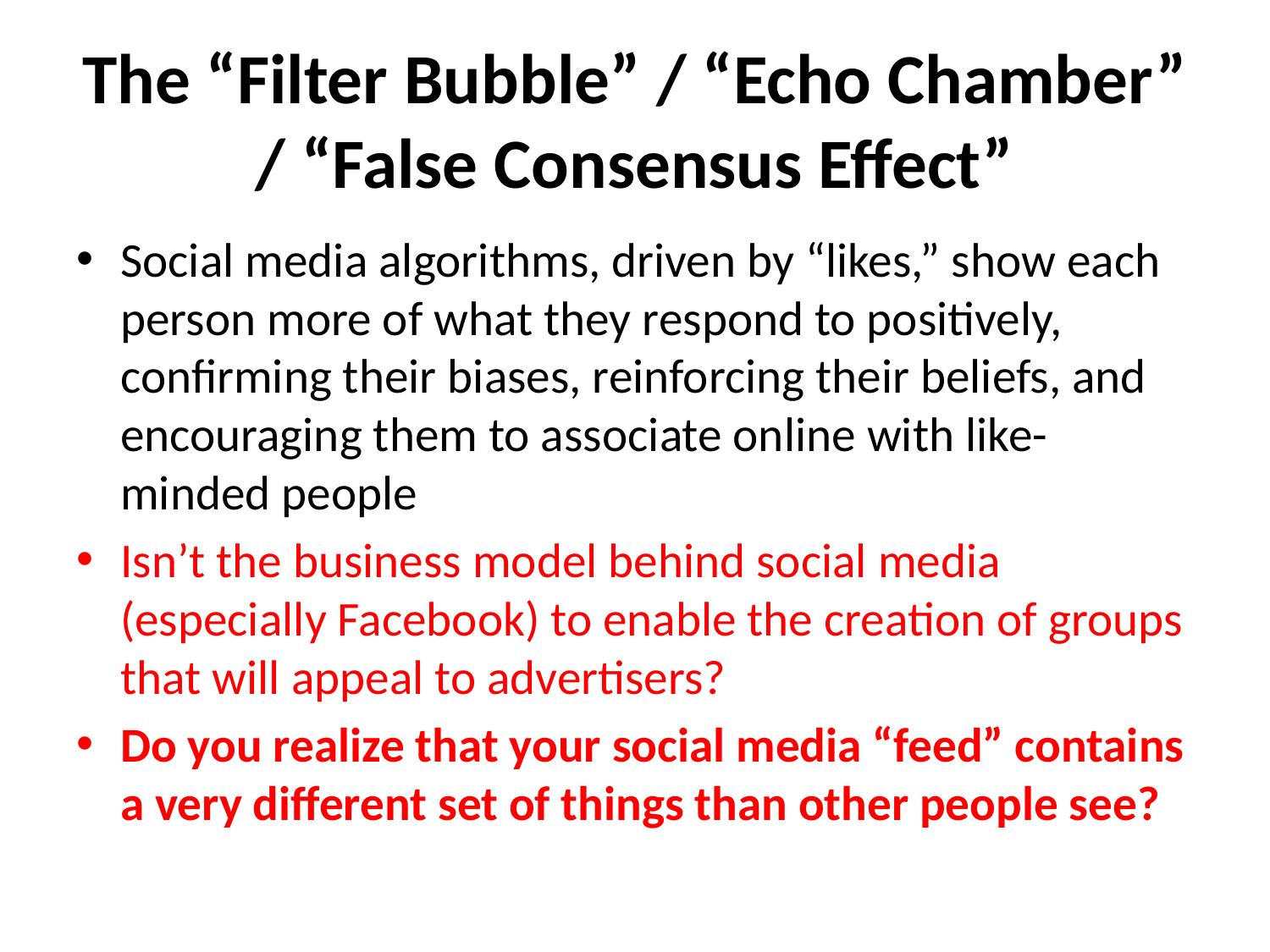

# The “Filter Bubble” / “Echo Chamber” / “False Consensus Effect”
Social media algorithms, driven by “likes,” show each person more of what they respond to positively, confirming their biases, reinforcing their beliefs, and encouraging them to associate online with like-minded people
Isn’t the business model behind social media (especially Facebook) to enable the creation of groups that will appeal to advertisers?
Do you realize that your social media “feed” contains a very different set of things than other people see?